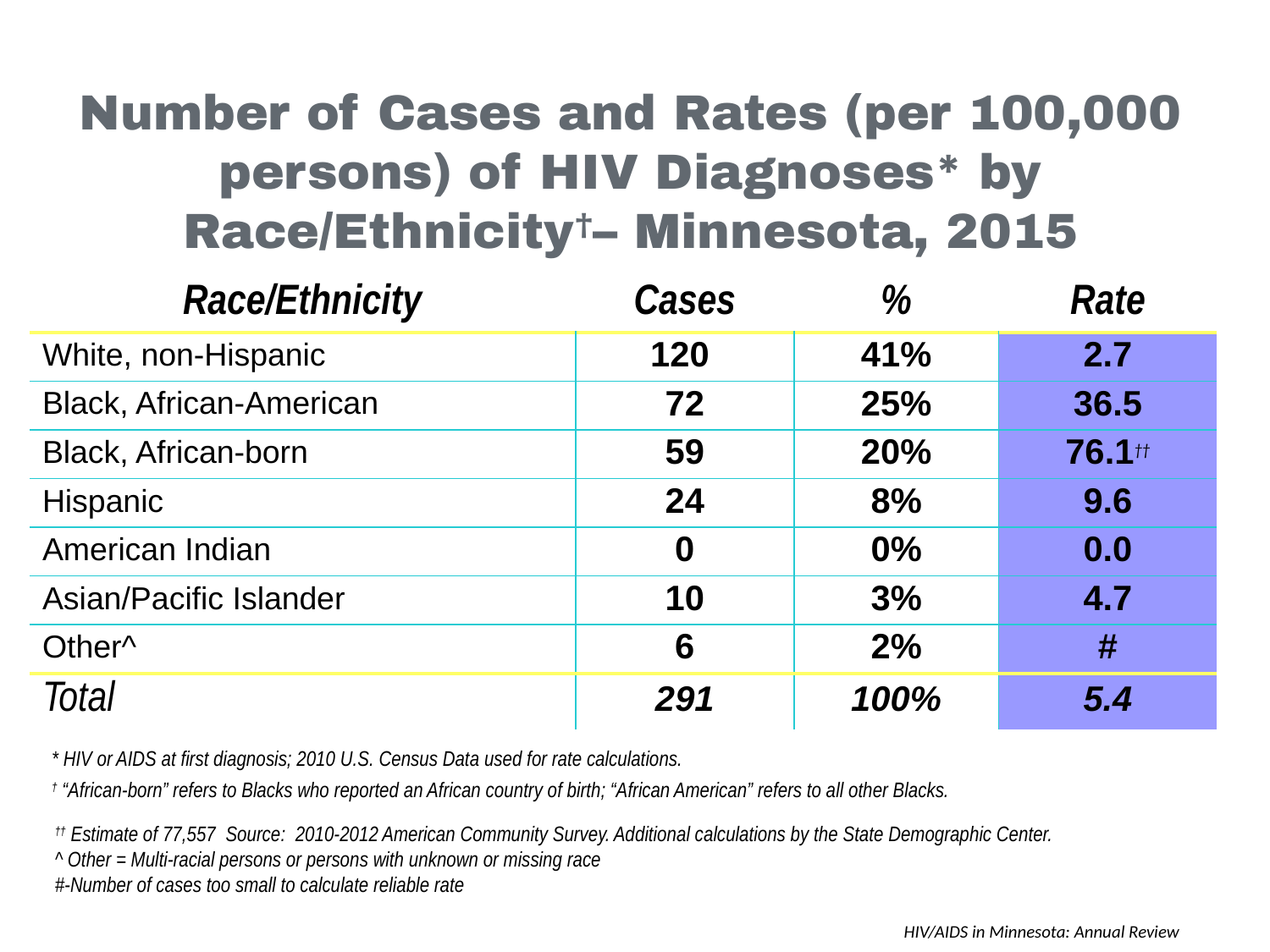

Number of Cases and Rates (per 100,000 persons) of HIV Diagnoses* by Race/Ethnicity†– Minnesota, 2015
| Race/Ethnicity | Cases | % | Rate |
| --- | --- | --- | --- |
| White, non-Hispanic | 120 | 41% | 2.7 |
| Black, African-American | 72 | 25% | 36.5 |
| Black, African-born | 59 | 20% | 76.1†† |
| Hispanic | 24 | 8% | 9.6 |
| American Indian | 0 | 0% | 0.0 |
| Asian/Pacific Islander | 10 | 3% | 4.7 |
| Other^ | 6 | 2% | # |
| Total | 291 | 100% | 5.4 |
* HIV or AIDS at first diagnosis; 2010 U.S. Census Data used for rate calculations.
† “African-born” refers to Blacks who reported an African country of birth; “African American” refers to all other Blacks.
†† Estimate of 77,557  Source:  2010-2012 American Community Survey. Additional calculations by the State Demographic Center.
^ Other = Multi-racial persons or persons with unknown or missing race
#-Number of cases too small to calculate reliable rate

					              	               HIV/AIDS in Minnesota: Annual Review